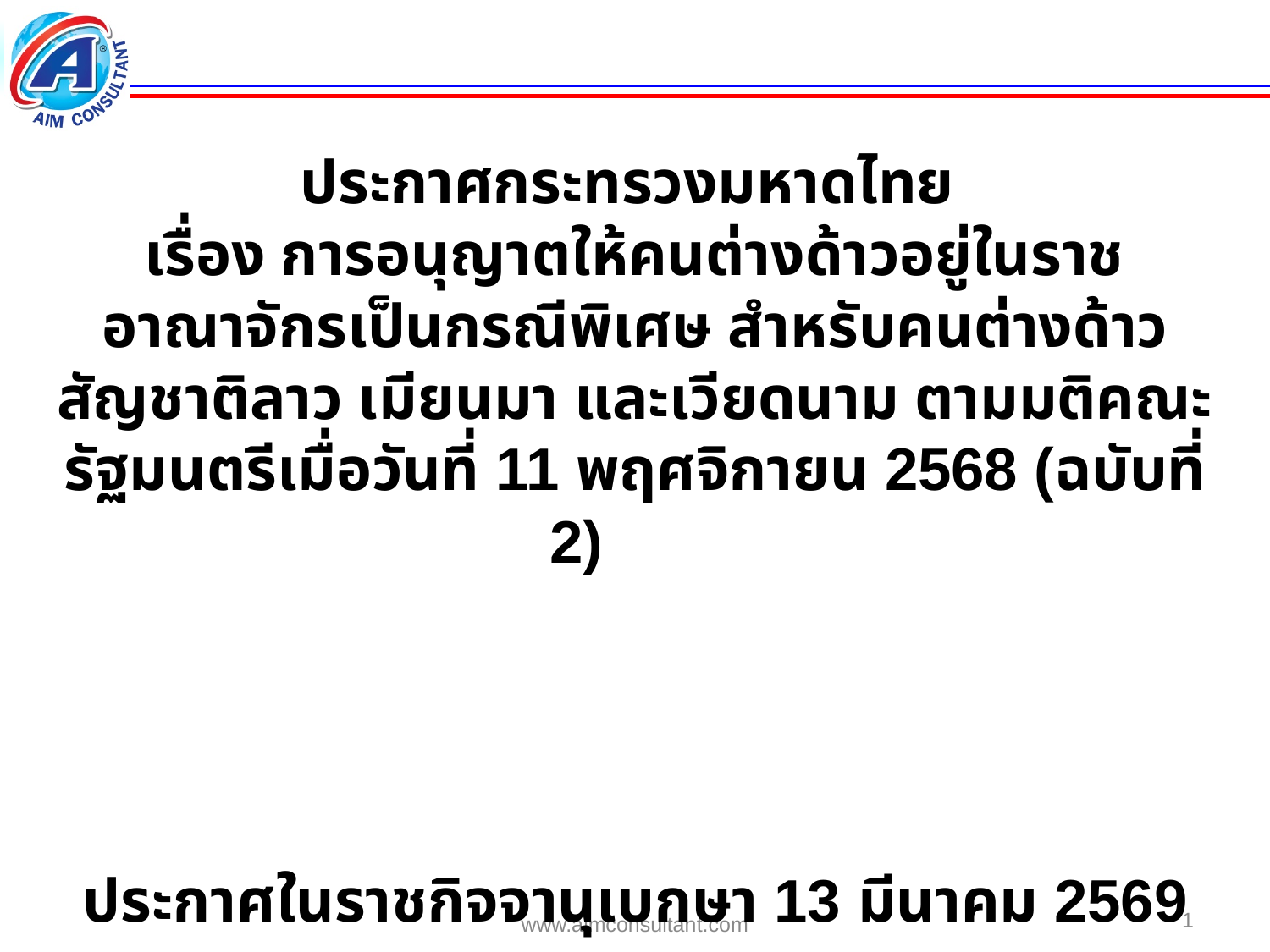

ประกาศกระทรวงมหาดไทย
เรื่อง การอนุญาตให้คนต่างด้าวอยู่ในราชอาณาจักรเป็นกรณีพิเศษ สำหรับคนต่างด้าวสัญชาติลาว เมียนมา และเวียดนาม ตามมติคณะรัฐมนตรีเมื่อวันที่ 11 พฤศจิกายน 2568 (ฉบับที่ 2)

ประกาศในราชกิจจานุเบกษา 13 มีนาคม 2569

1
www.aimconsultant.com